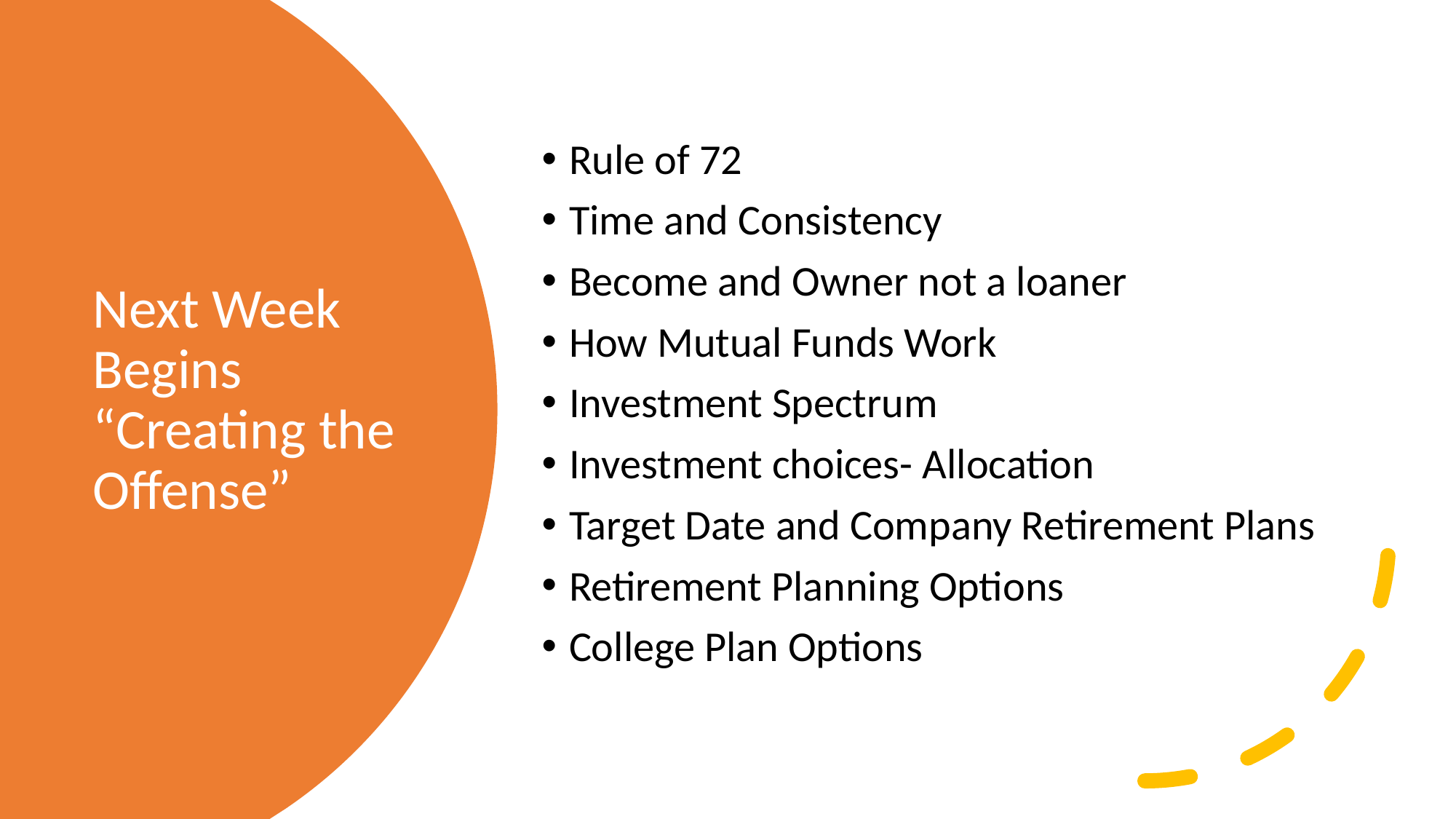

Rule of 72
Time and Consistency
Become and Owner not a loaner
How Mutual Funds Work
Investment Spectrum
Investment choices- Allocation
Target Date and Company Retirement Plans
Retirement Planning Options
College Plan Options
# Next Week Begins  “Creating the Offense”